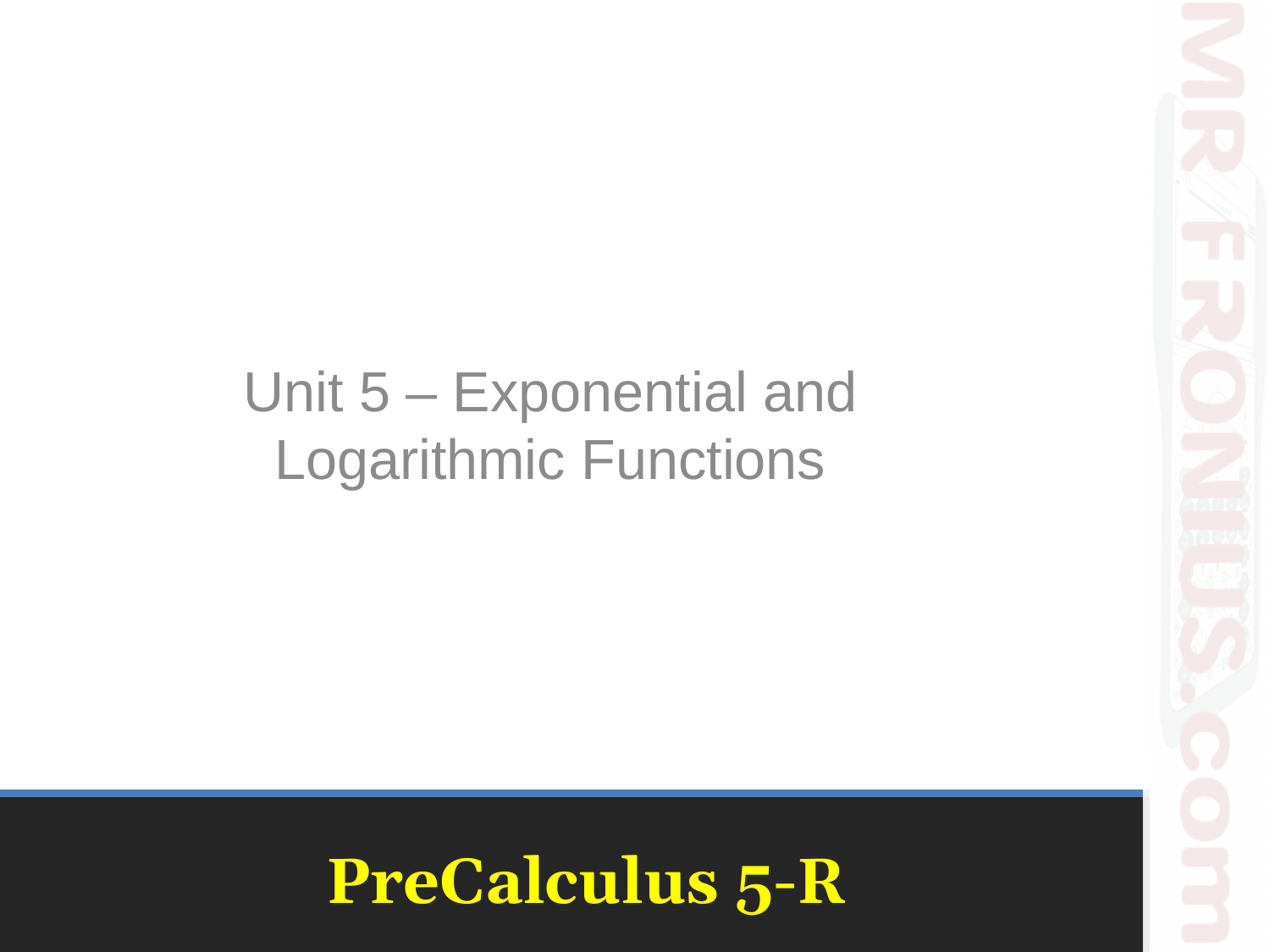

Unit 5 – Exponential and Logarithmic Functions
# PreCalculus 5-R